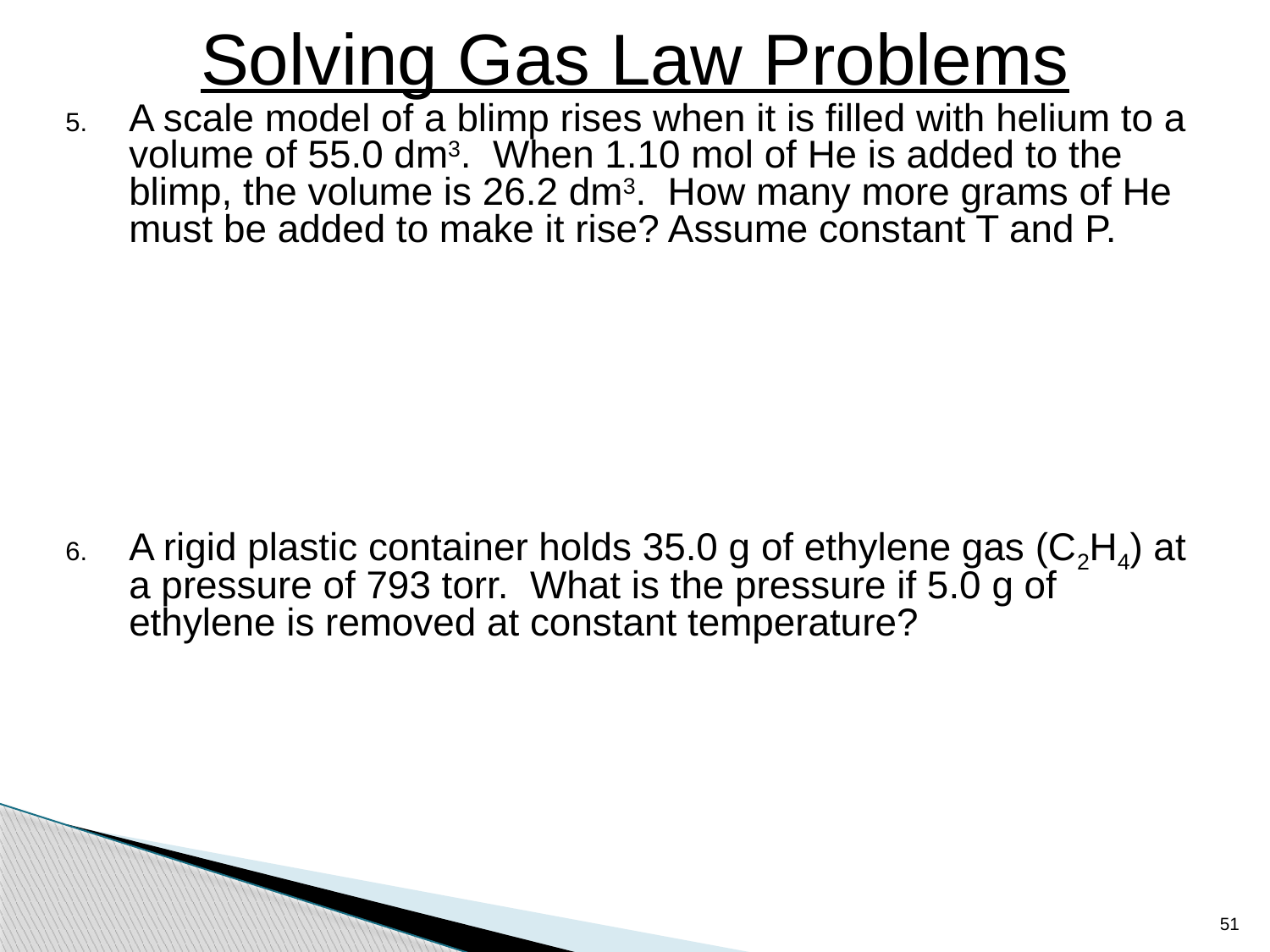

# Solving Gas Law Problems
A scale model of a blimp rises when it is filled with helium to a volume of 55.0 dm3.  When 1.10 mol of He is added to the blimp, the volume is 26.2 dm3.  How many more grams of He must be added to make it rise? Assume constant T and P.
A rigid plastic container holds 35.0 g of ethylene gas (C2H4) at a pressure of 793 torr.  What is the pressure if 5.0 g of ethylene is removed at constant temperature?
51